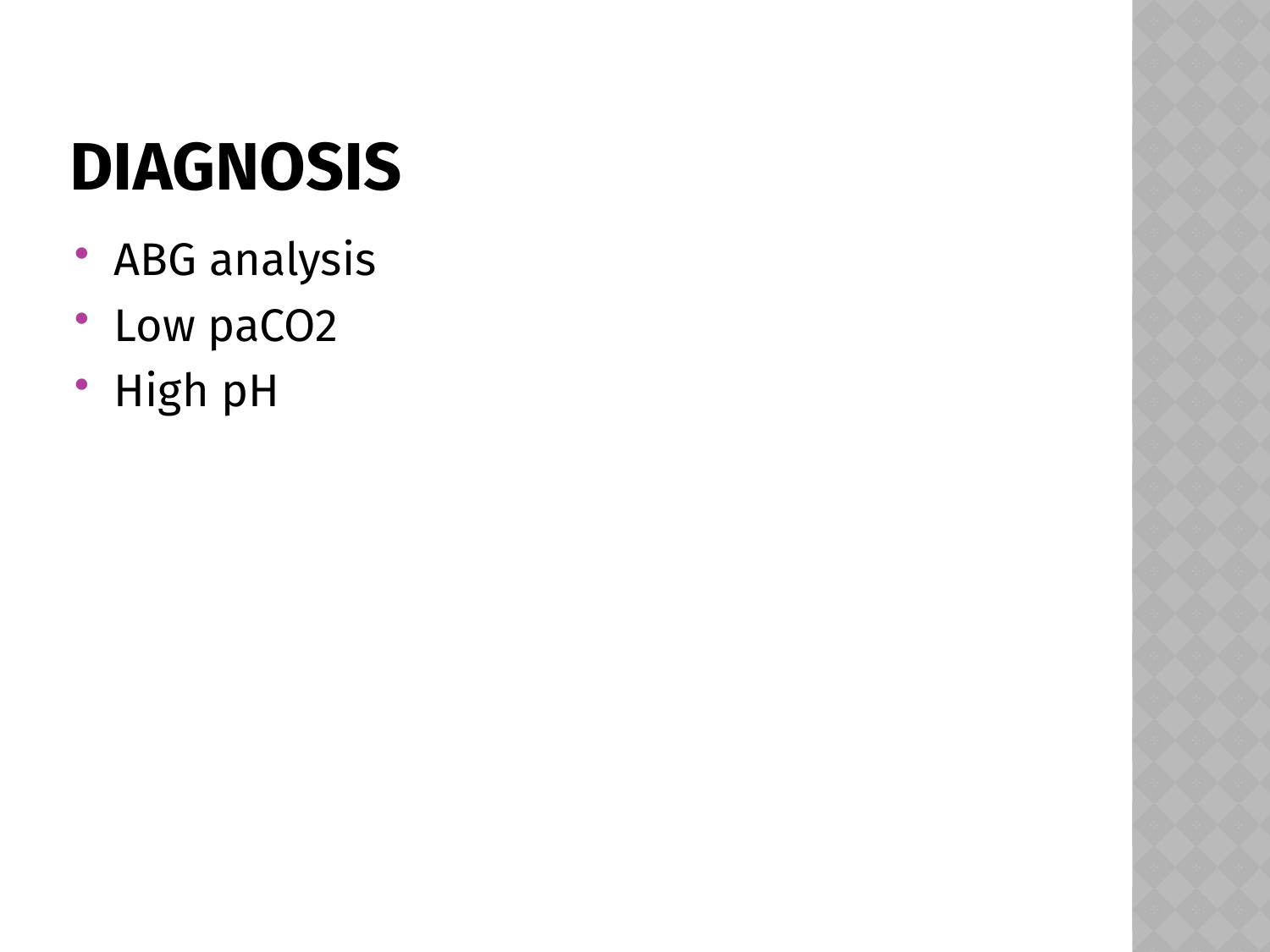

# diagnosis
ABG analysis
Low paCO2
High pH